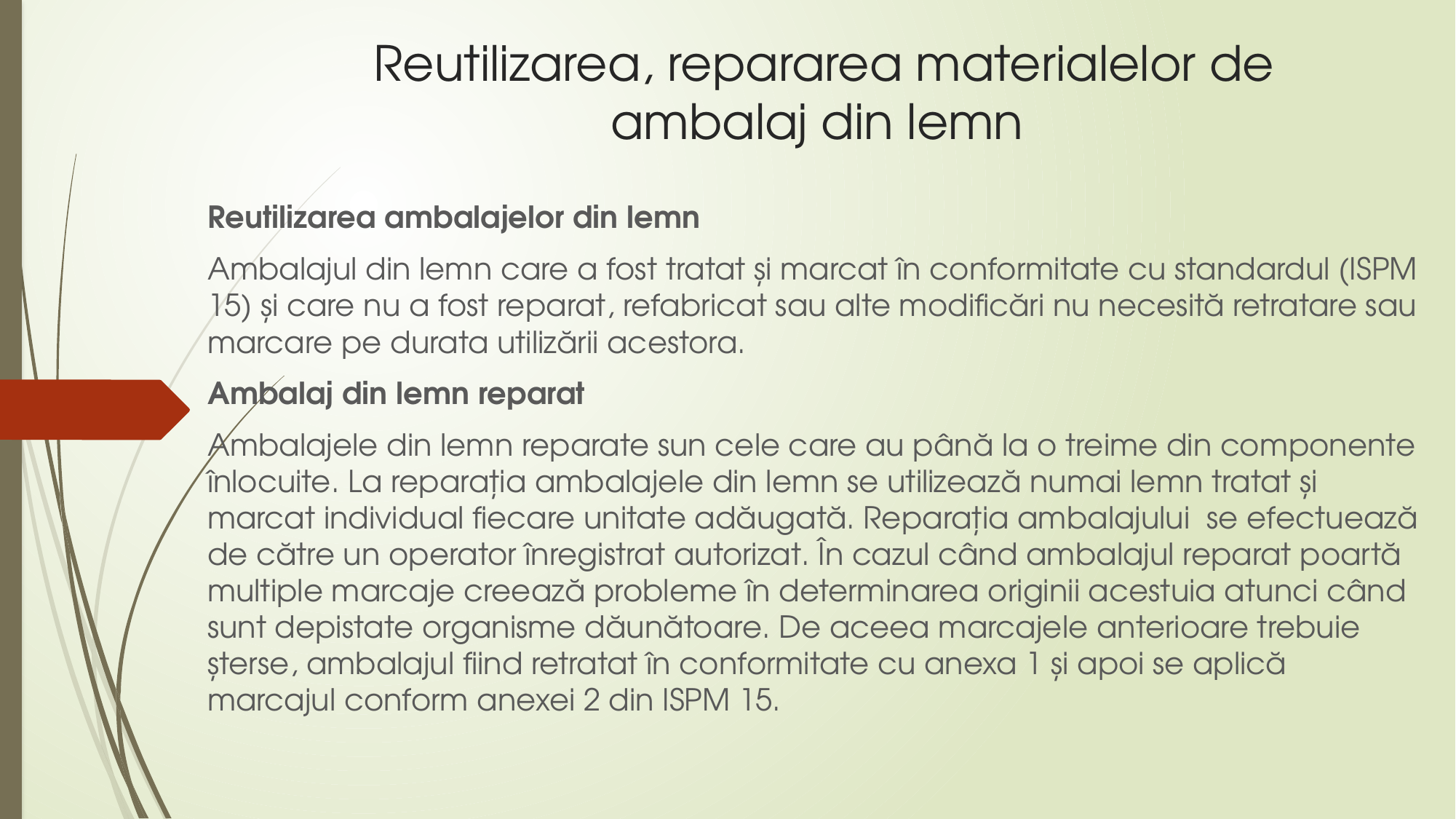

# Reutilizarea, repararea materialelor de ambalaj din lemn
Reutilizarea ambalajelor din lemn
Ambalajul din lemn care a fost tratat și marcat în conformitate cu standardul (ISPM 15) și care nu a fost reparat, refabricat sau alte modificări nu necesită retratare sau marcare pe durata utilizării acestora.
Ambalaj din lemn reparat
Ambalajele din lemn reparate sun cele care au până la o treime din componente înlocuite. La reparația ambalajele din lemn se utilizează numai lemn tratat și marcat individual fiecare unitate adăugată. Reparația ambalajului  se efectuează de către un operator înregistrat autorizat. În cazul când ambalajul reparat poartă multiple marcaje creează probleme în determinarea originii acestuia atunci când sunt depistate organisme dăunătoare. De aceea marcajele anterioare trebuie șterse, ambalajul fiind retratat în conformitate cu anexa 1 și apoi se aplică marcajul conform anexei 2 din ISPM 15.